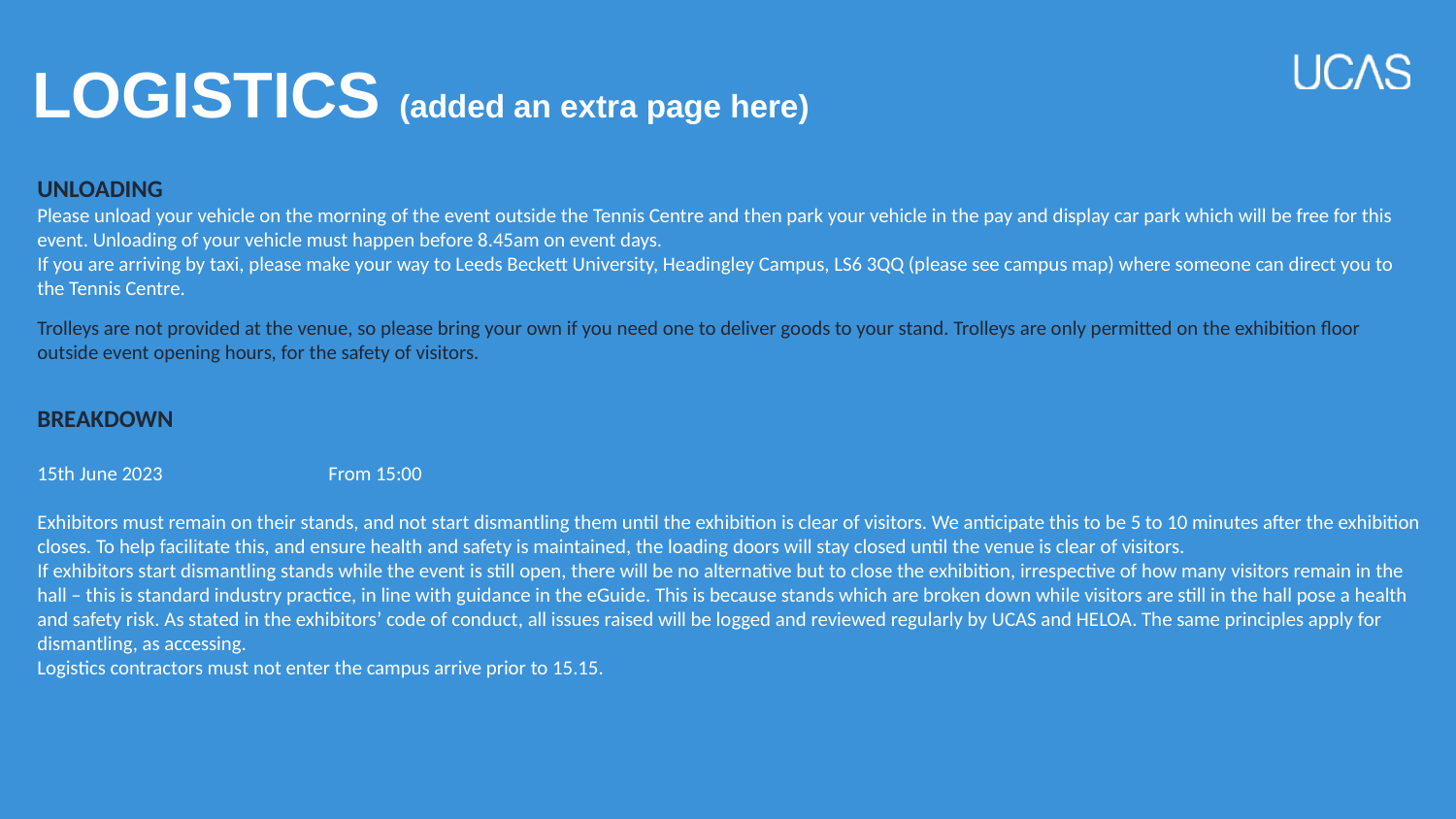

# LOGISTICS (added an extra page here)
UNLOADING
Please unload your vehicle on the morning of the event outside the Tennis Centre and then park your vehicle in the pay and display car park which will be free for this event. Unloading of your vehicle must happen before 8.45am on event days.
If you are arriving by taxi, please make your way to Leeds Beckett University, Headingley Campus, LS6 3QQ (please see campus map) where someone can direct you to the Tennis Centre.
Trolleys are not provided at the venue, so please bring your own if you need one to deliver goods to your stand. Trolleys are only permitted on the exhibition floor outside event opening hours, for the safety of visitors.

BREAKDOWN

15th June 2023		From 15:00

Exhibitors must remain on their stands, and not start dismantling them until the exhibition is clear of visitors. We anticipate this to be 5 to 10 minutes after the exhibition closes. To help facilitate this, and ensure health and safety is maintained, the loading doors will stay closed until the venue is clear of visitors.
If exhibitors start dismantling stands while the event is still open, there will be no alternative but to close the exhibition, irrespective of how many visitors remain in the hall – this is standard industry practice, in line with guidance in the eGuide. This is because stands which are broken down while visitors are still in the hall pose a health and safety risk. As stated in the exhibitors’ code of conduct, all issues raised will be logged and reviewed regularly by UCAS and HELOA. The same principles apply for dismantling, as accessing.
Logistics contractors must not enter the campus arrive prior to 15.15.